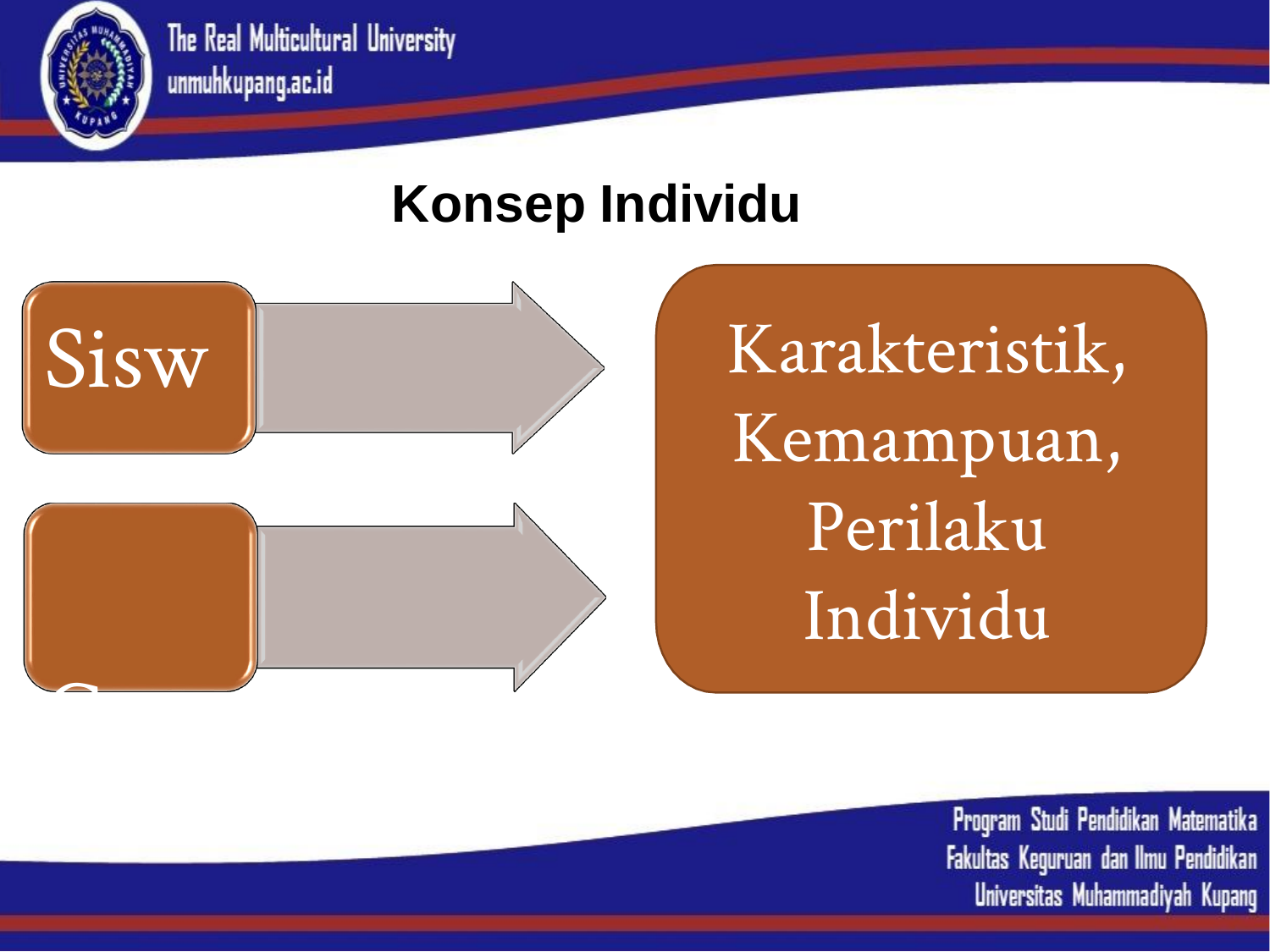

Konsep Individu

Siswa

Guru
Karakteristik, Kemampuan, Perilaku Individu